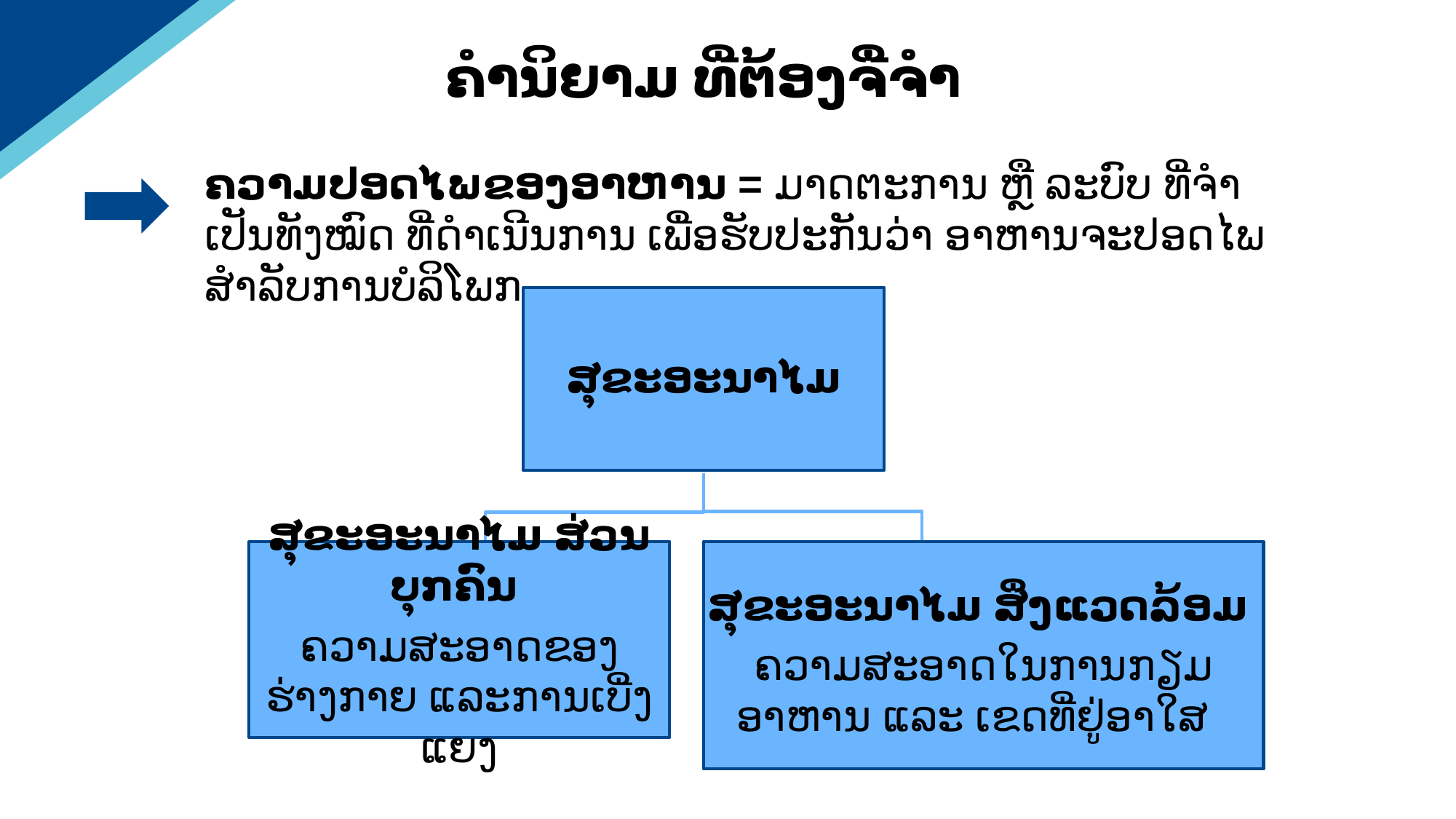

ຄໍານິຍາມ ທີ່ຕ້ອງຈື່ຈໍາ
ຄວາມປອດໄພຂອງອາຫານ = ມາດຕະການ ຫຼື ລະບົບ ທີ່ຈໍາເປັນທັງໝົດ ທີ່ດໍາເນີນການ ເພື່ອຮັບປະກັນວ່າ ອາຫານຈະປອດໄພ ສໍາລັບການບໍລິໂພກ

ສຸຂະອະນາໄມ

ສຸຂະອະນາໄມ ສ່ວນບຸກຄົນ
ຄວາມສະອາດຂອງຮ່າງກາຍ ແລະການເບີ່ງແຍງ
ສຸຂະອະນາໄມ ສິ່ງແວດລ້ອມ
ຄວາມສະອາດໃນການກຽມອາຫານ ແລະ ເຂດທີ່ຢູ່ອາໃສ